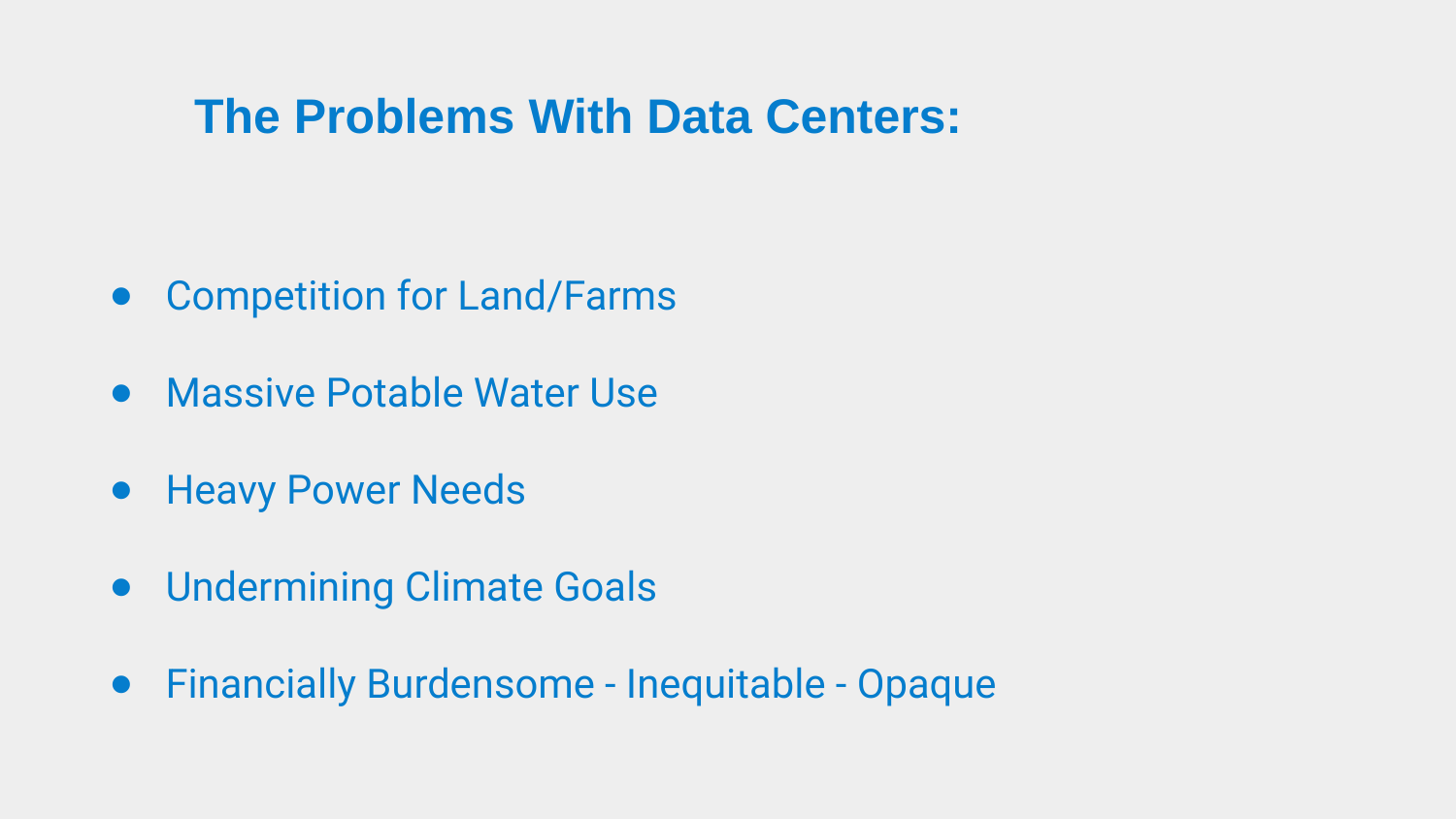

The Problems With Data Centers:
Competition for Land/Farms
Massive Potable Water Use
Heavy Power Needs
Undermining Climate Goals
Financially Burdensome - Inequitable - Opaque